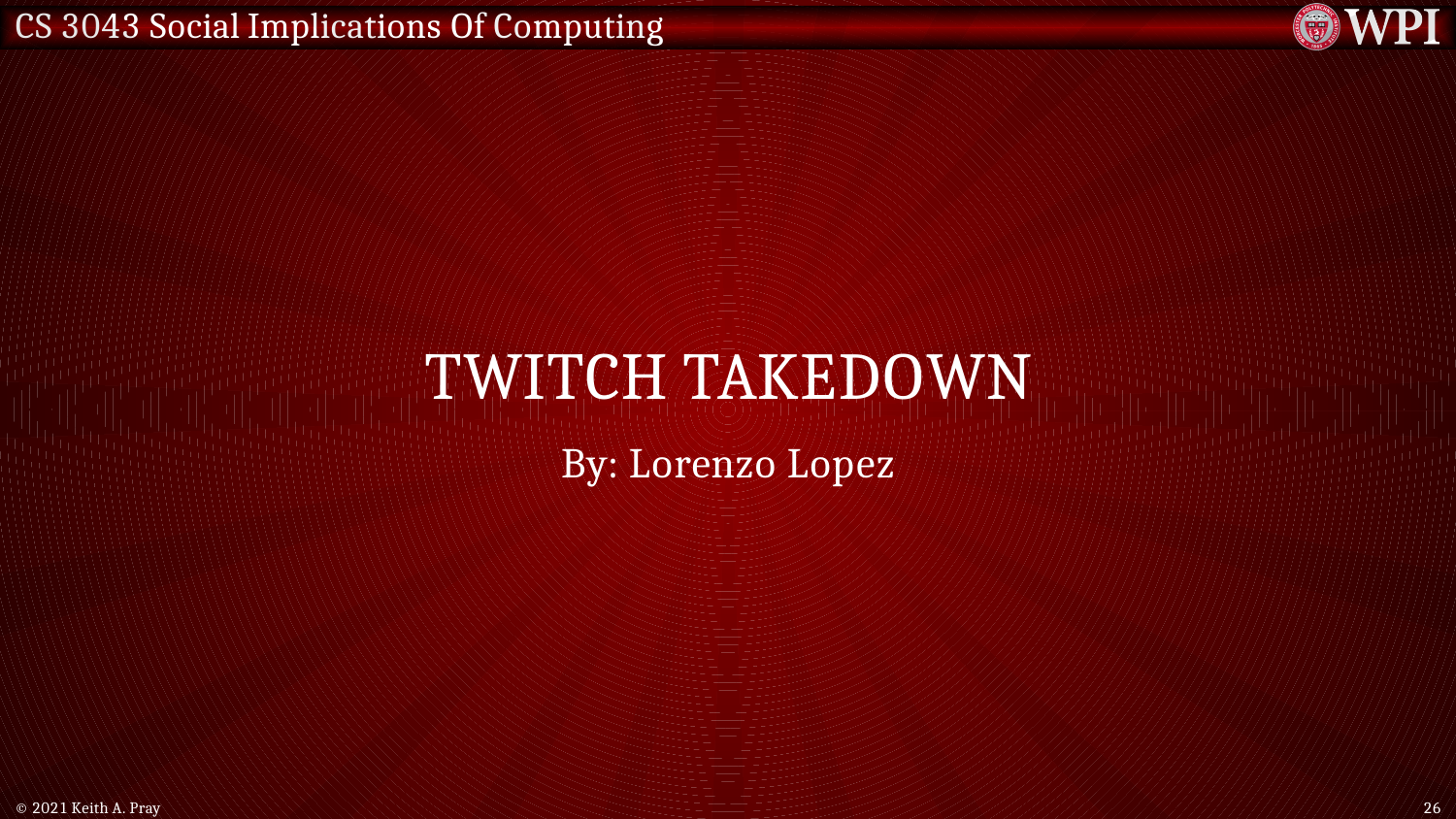

# Twitch Takedown
By: Lorenzo Lopez
© 2021 Keith A. Pray
26